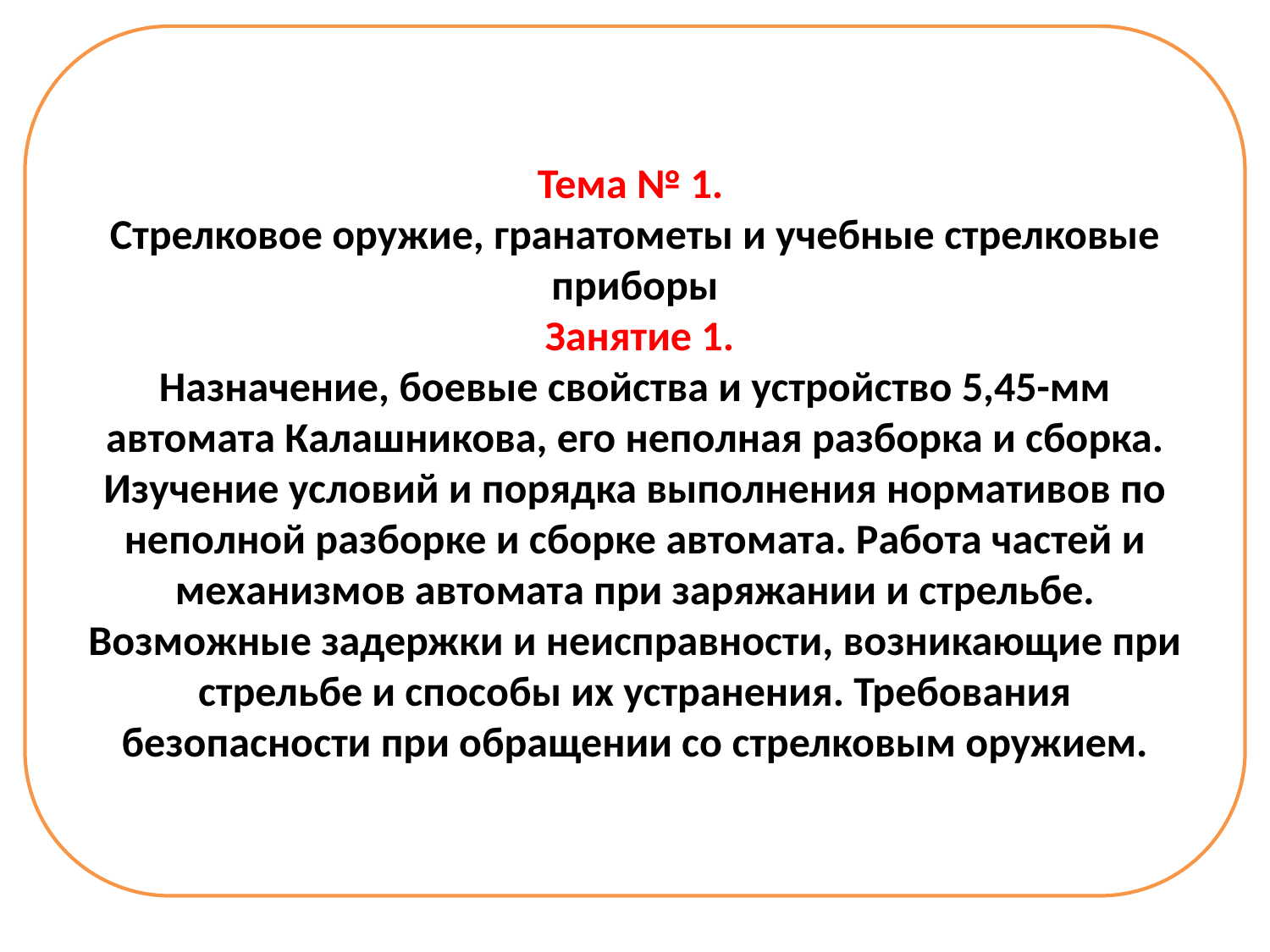

Тема № 1.
Стрелковое оружие, гранатометы и учебные стрелковые приборы
 Занятие 1.
Назначение, боевые свойства и устройство 5,45-мм автомата Калашникова, его неполная разборка и сборка. Изучение условий и порядка выполнения нормативов по неполной разборке и сборке автомата. Работа частей и механизмов автомата при заряжании и стрельбе. Возможные задержки и неисправности, возникающие при стрельбе и способы их устранения. Требования безопасности при обращении со стрелковым оружием.